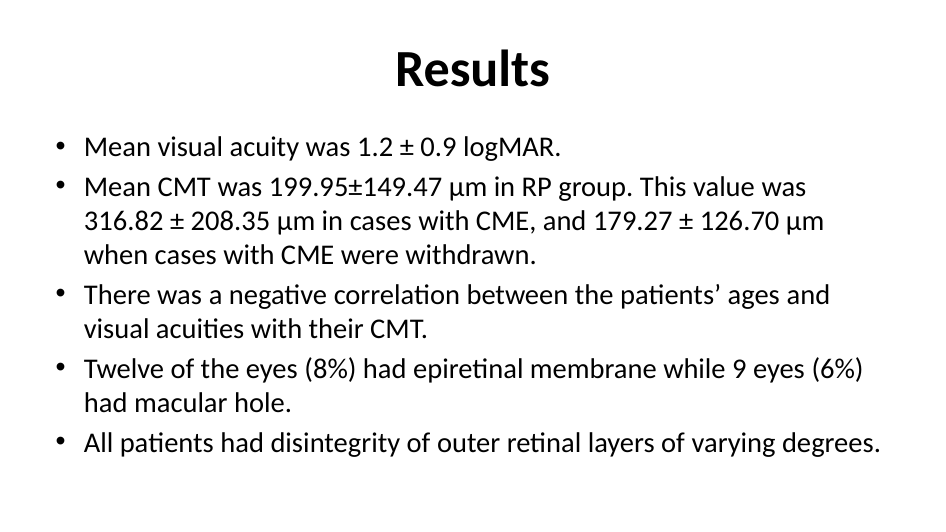

# Results
Mean visual acuity was 1.2 ± 0.9 logMAR.
Mean CMT was 199.95±149.47 µm in RP group. This value was 316.82 ± 208.35 µm in cases with CME, and 179.27 ± 126.70 µm when cases with CME were withdrawn.
There was a negative correlation between the patients’ ages and visual acuities with their CMT.
Twelve of the eyes (8%) had epiretinal membrane while 9 eyes (6%) had macular hole.
All patients had disintegrity of outer retinal layers of varying degrees.